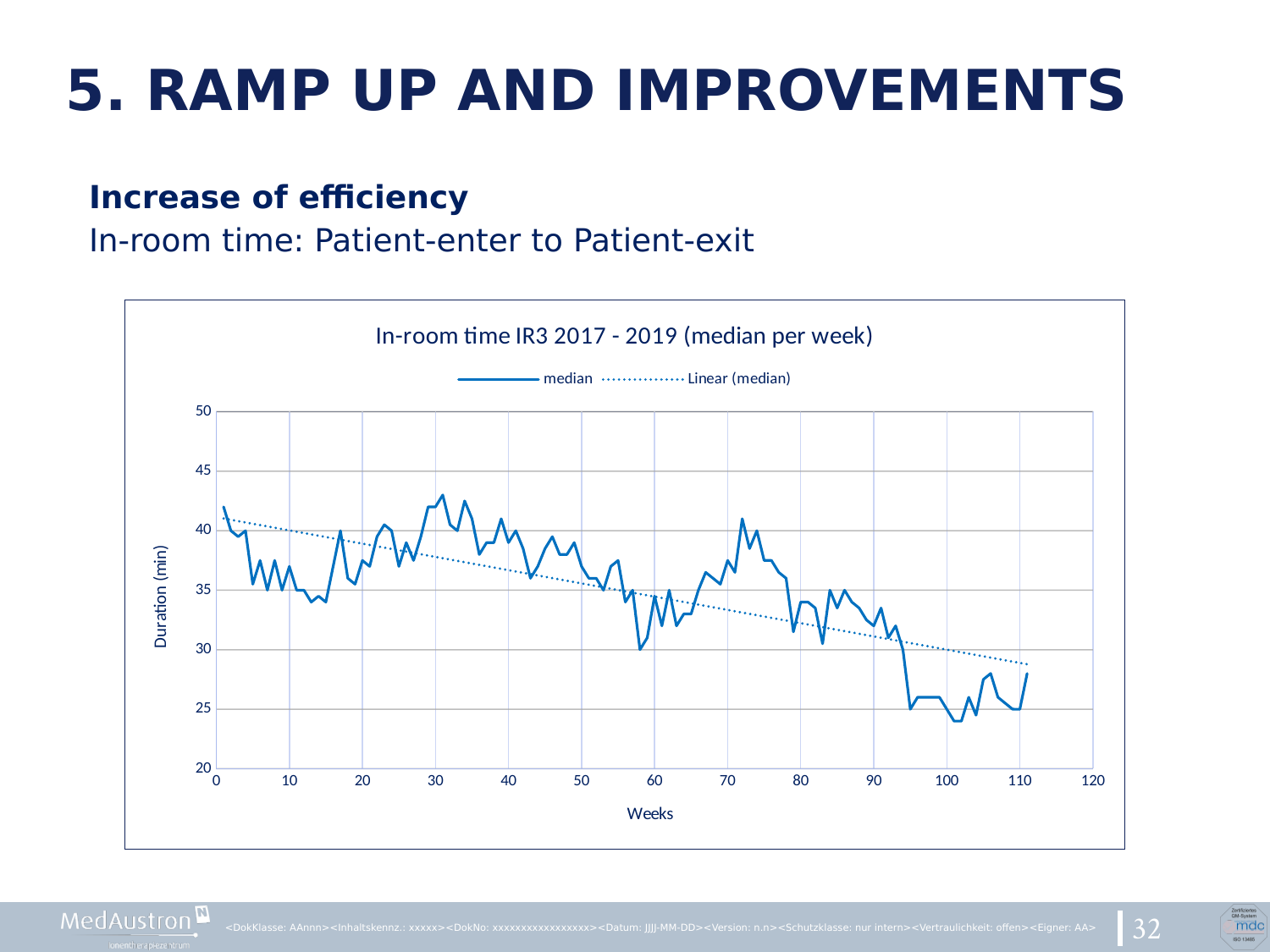

# 5. Ramp up and improvements
Increase of efficiency
In-room time: Patient-enter to Patient-exit

### Chart: In-room time IR3 2017 - 2019 (median per week)

| Category | median |
|---|---|
<DokKlasse: AAnnn><Inhaltskennz.: xxxxx><DokNo: xxxxxxxxxxxxxxxxx><Datum: JJJJ-MM-DD><Version: n.n><Schutzklasse: nur intern><Vertraulichkeit: offen><Eigner: AA>
32